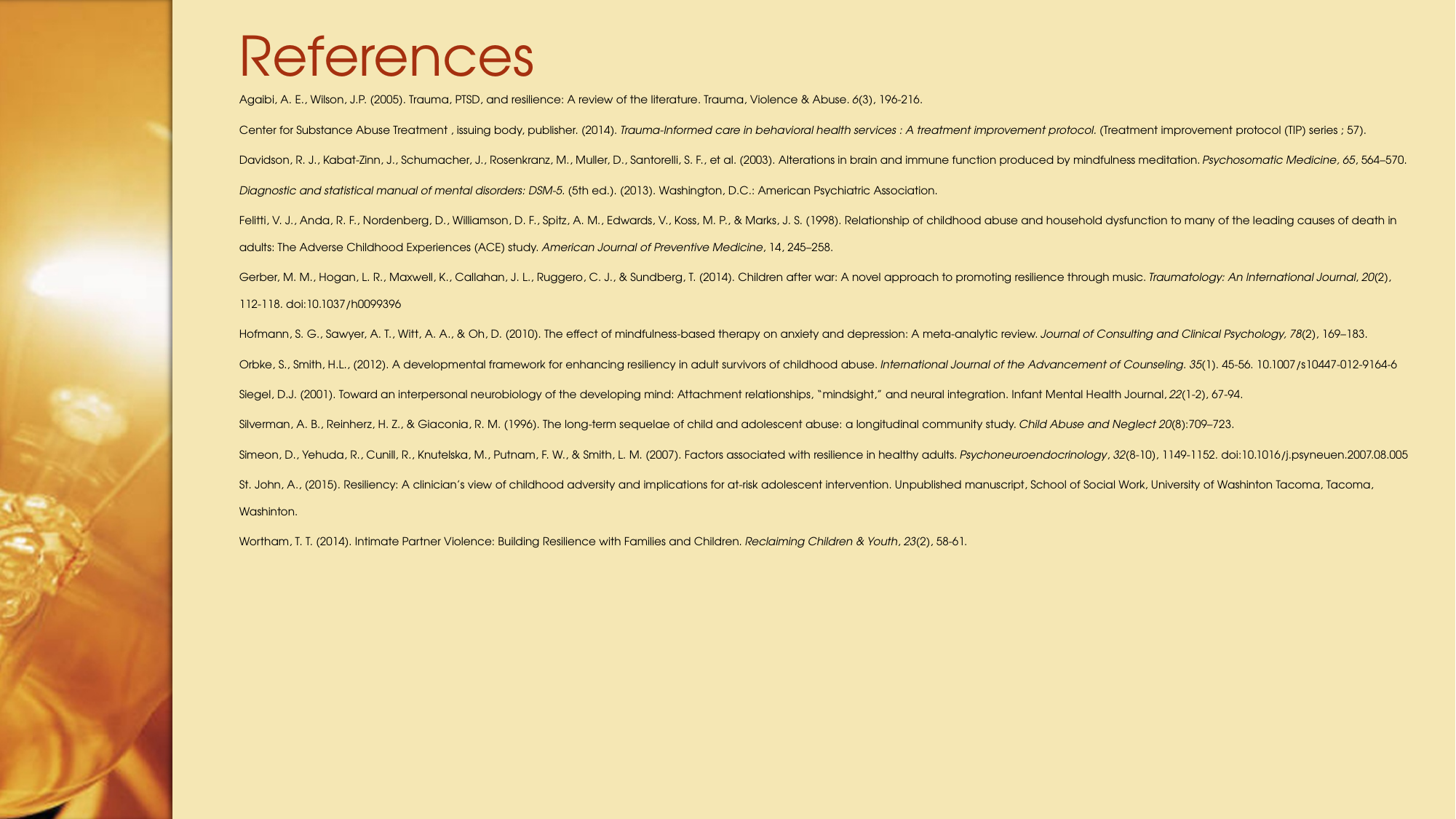

# References
Agaibi, A. E., Wilson, J.P. (2005). Trauma, PTSD, and resilience: A review of the literature. Trauma, Violence & Abuse. 6(3), 196-216.
Center for Substance Abuse Treatment , issuing body, publisher. (2014). Trauma-Informed care in behavioral health services : A treatment improvement protocol. (Treatment improvement protocol (TIP) series ; 57).
Davidson, R. J., Kabat-Zinn, J., Schumacher, J., Rosenkranz, M., Muller, D., Santorelli, S. F., et al. (2003). Alterations in brain and immune function produced by mindfulness meditation. Psychosomatic Medicine, 65, 564–570.
Diagnostic and statistical manual of mental disorders: DSM-5. (5th ed.). (2013). Washington, D.C.: American Psychiatric Association.
Felitti, V. J., Anda, R. F., Nordenberg, D., Williamson, D. F., Spitz, A. M., Edwards, V., Koss, M. P., & Marks, J. S. (1998). Relationship of childhood abuse and household dysfunction to many of the leading causes of death in adults: The Adverse Childhood Experiences (ACE) study. American Journal of Preventive Medicine, 14, 245–258.
Gerber, M. M., Hogan, L. R., Maxwell, K., Callahan, J. L., Ruggero, C. J., & Sundberg, T. (2014). Children after war: A novel approach to promoting resilience through music. Traumatology: An International Journal, 20(2), 112-118. doi:10.1037/h0099396
Hofmann, S. G., Sawyer, A. T., Witt, A. A., & Oh, D. (2010). The effect of mindfulness-based therapy on anxiety and depression: A meta-analytic review. Journal of Consulting and Clinical Psychology, 78(2), 169–183.
Orbke, S., Smith, H.L., (2012). A developmental framework for enhancing resiliency in adult survivors of childhood abuse. International Journal of the Advancement of Counseling. 35(1). 45-56. 10.1007/s10447-012-9164-6
Siegel, D.J. (2001). Toward an interpersonal neurobiology of the developing mind: Attachment relationships, “mindsight,” and neural integration. Infant Mental Health Journal, 22(1-2), 67-94.
Silverman, A. B., Reinherz, H. Z., & Giaconia, R. M. (1996). The long-term sequelae of child and adolescent abuse: a longitudinal community study. Child Abuse and Neglect 20(8):709–723.
Simeon, D., Yehuda, R., Cunill, R., Knutelska, M., Putnam, F. W., & Smith, L. M. (2007). Factors associated with resilience in healthy adults. Psychoneuroendocrinology, 32(8-10), 1149-1152. doi:10.1016/j.psyneuen.2007.08.005
St. John, A., (2015). Resiliency: A clinician’s view of childhood adversity and implications for at-risk adolescent intervention. Unpublished manuscript, School of Social Work, University of Washinton Tacoma, Tacoma, Washinton.
Wortham, T. T. (2014). Intimate Partner Violence: Building Resilience with Families and Children. Reclaiming Children & Youth, 23(2), 58-61.